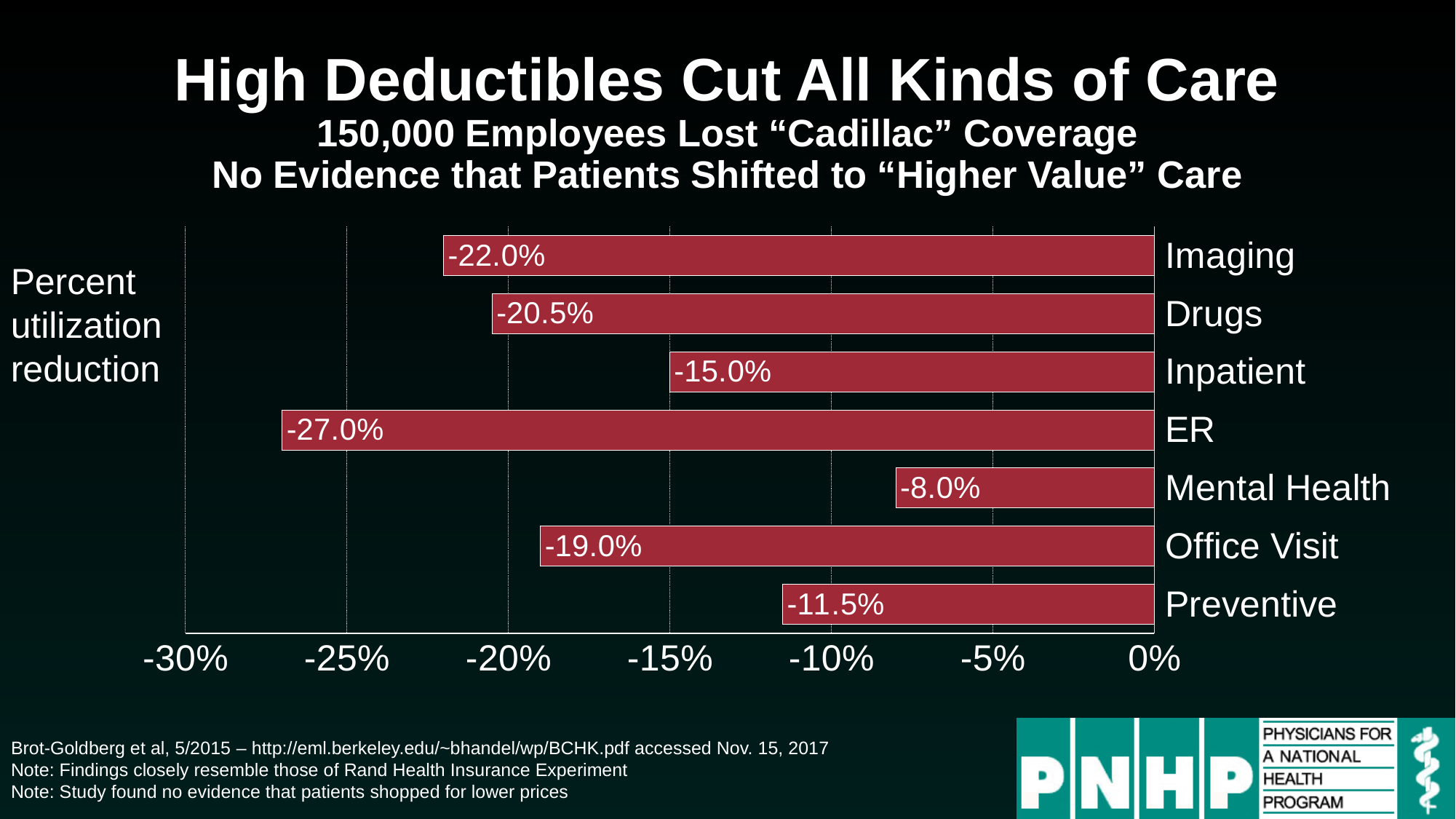

# High Deductibles Cut All Kinds of Care 150,000 Employees Lost “Cadillac” Coverage No Evidence that Patients Shifted to “Higher Value” Care

### Chart

| Category | Series 1 |
|---|---|
| Preventive | -0.115 |
| Office Visit | -0.19 |
| Mental Health | -0.08 |
| ER | -0.27 |
| Inpatient | -0.15 |
| Drugs | -0.205 |
| Imaging | -0.22 |
Percent utilization reduction
Brot-Goldberg et al, 5/2015 – http://eml.berkeley.edu/~bhandel/wp/BCHK.pdf accessed Nov. 15, 2017
Note: Findings closely resemble those of Rand Health Insurance Experiment
Note: Study found no evidence that patients shopped for lower prices